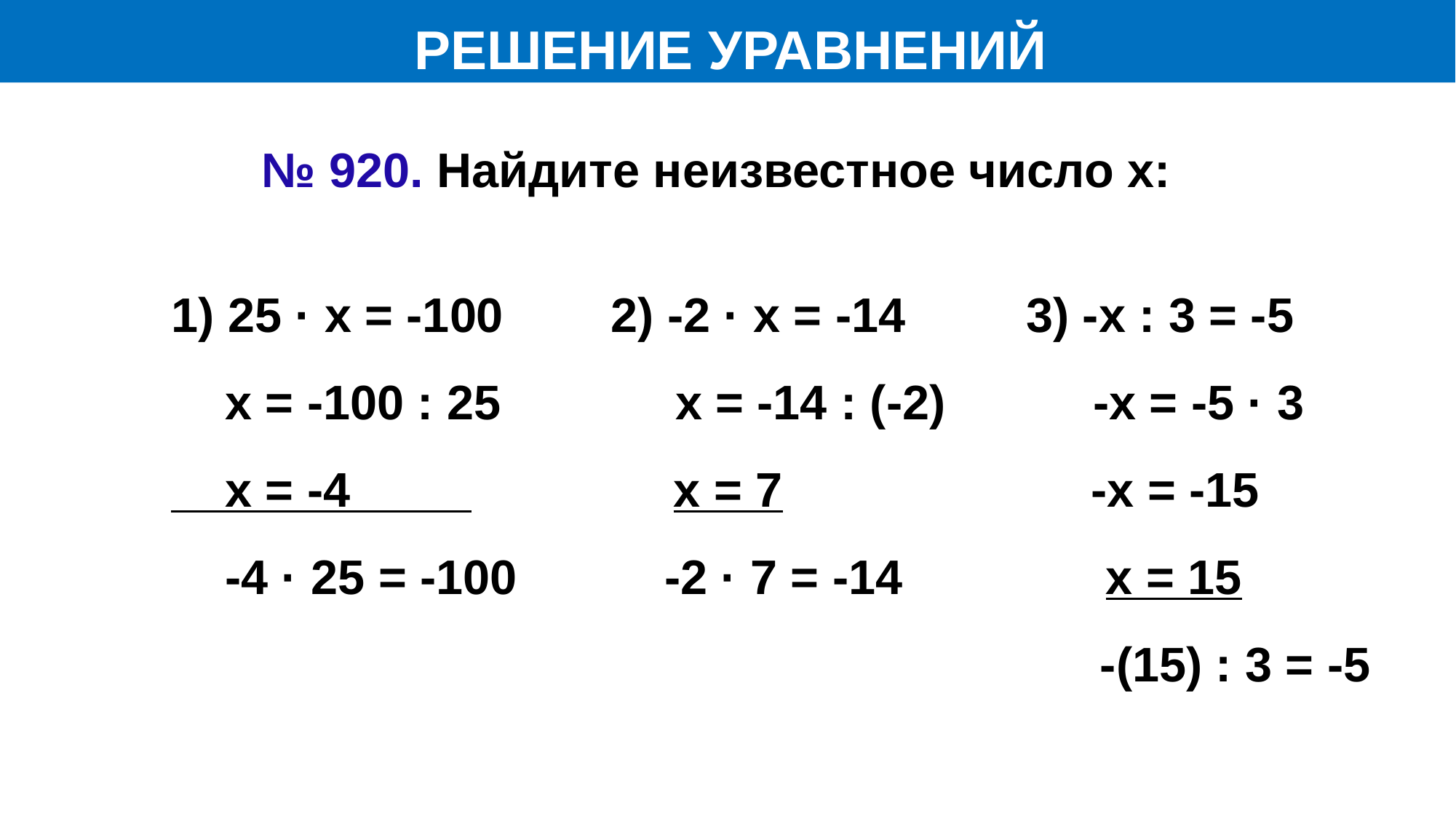

РЕШЕНИЕ УРАВНЕНИЙ
№ 920. Найдите неизвестное число х:
1) 25 · х = -100        2) -2 · х = -14         3) -х : 3 = -5
    х = -100 : 25             х = -14 : (-2)           -х = -5 · 3
    х = -4                        х = 7                       -х = -15
    -4 · 25 = -100           -2 · 7 = -14               х = 15
                                                                     -(15) : 3 = -5